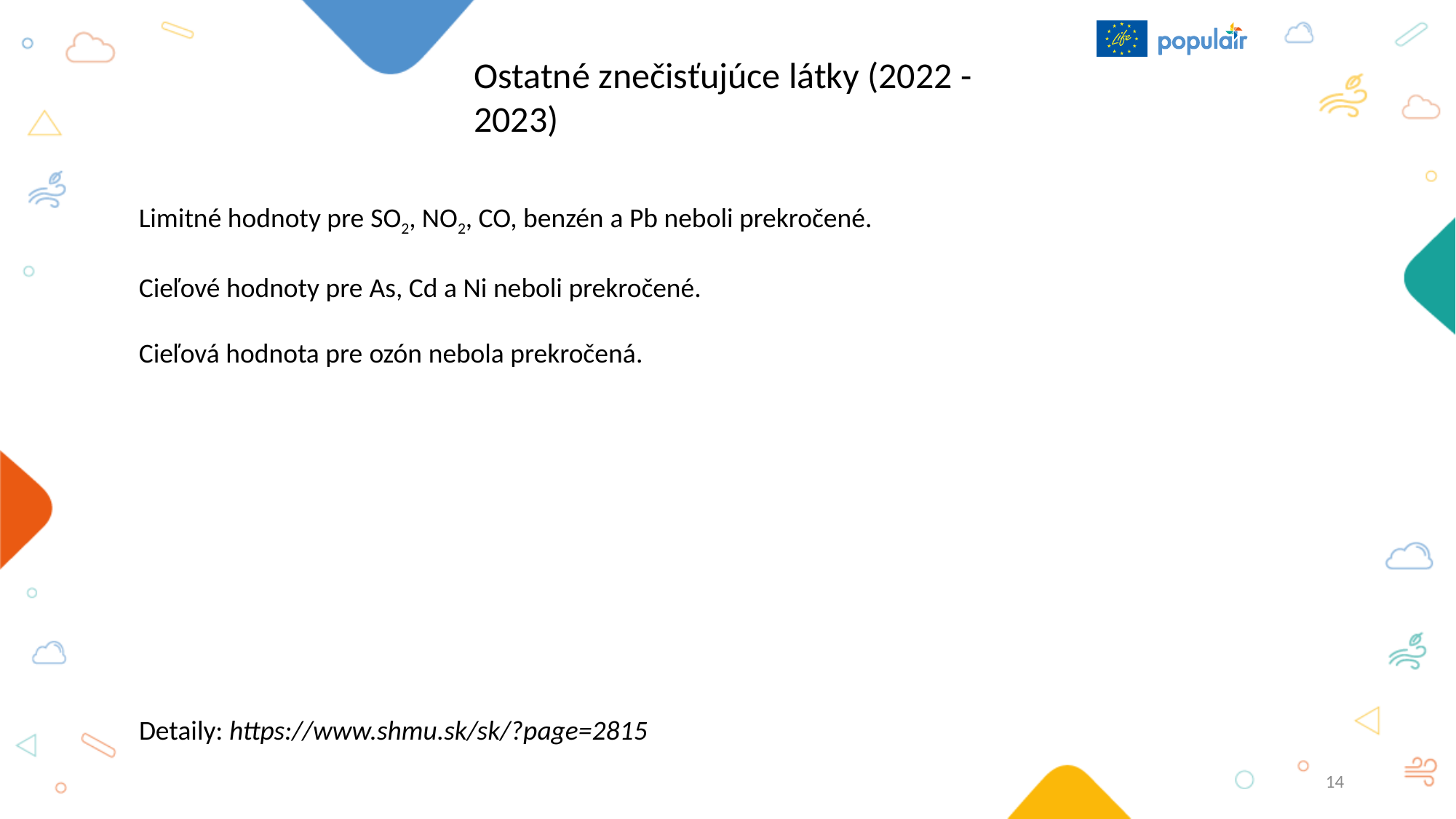

Ostatné znečisťujúce látky (2022 - 2023)

Limitné hodnoty pre SO2, NO2, CO, benzén a Pb neboli prekročené.

Cieľové hodnoty pre As, Cd a Ni neboli prekročené.

Cieľová hodnota pre ozón nebola prekročená.
Detaily: https://www.shmu.sk/sk/?page=2815
14